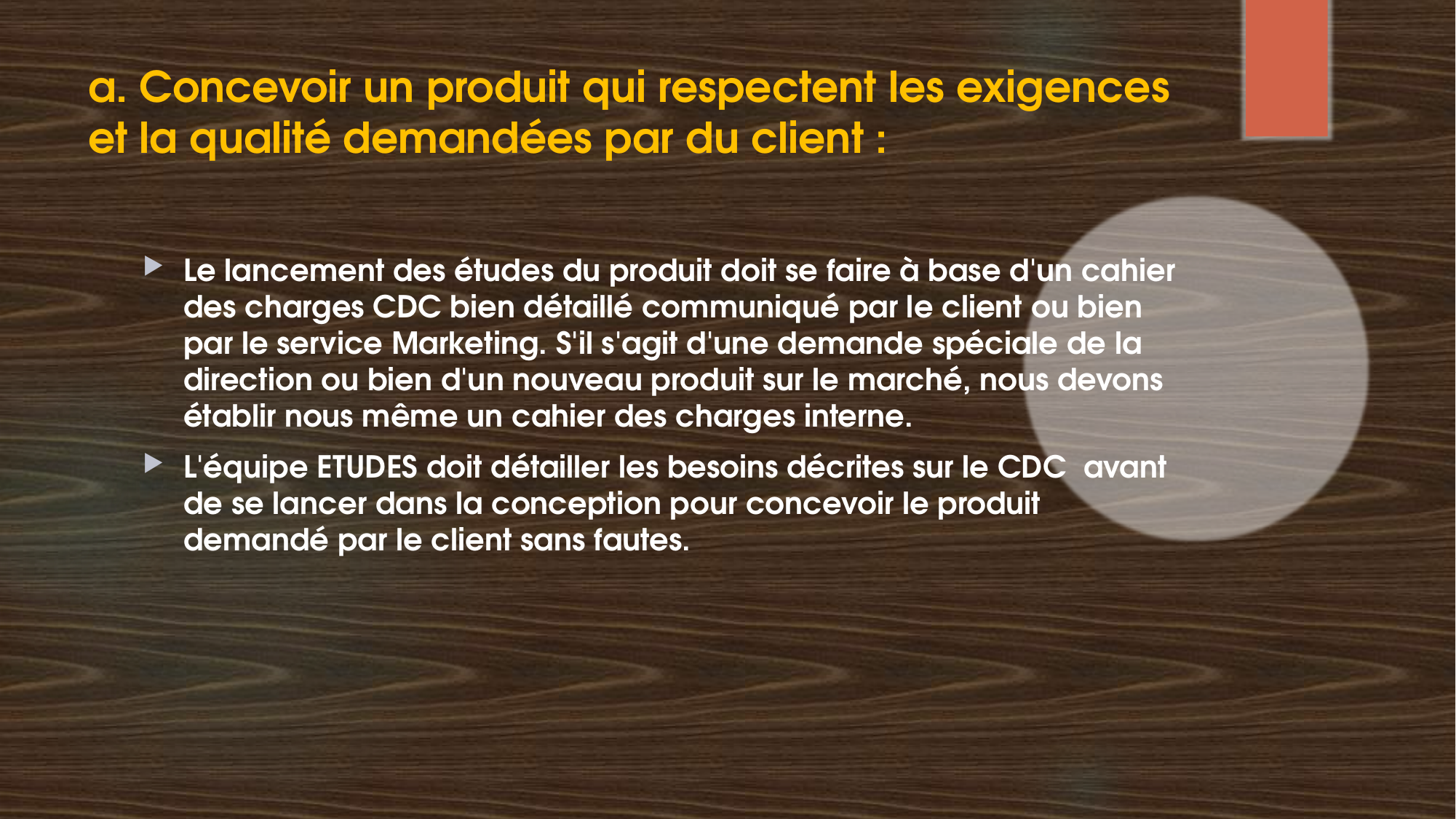

# a. Concevoir un produit qui respectent les exigences et la qualité demandées par du client :
Le lancement des études du produit doit se faire à base d'un cahier des charges CDC bien détaillé communiqué par le client ou bien par le service Marketing. S'il s'agit d'une demande spéciale de la direction ou bien d'un nouveau produit sur le marché, nous devons établir nous même un cahier des charges interne.
L'équipe ETUDES doit détailler les besoins décrites sur le CDC  avant de se lancer dans la conception pour concevoir le produit demandé par le client sans fautes.